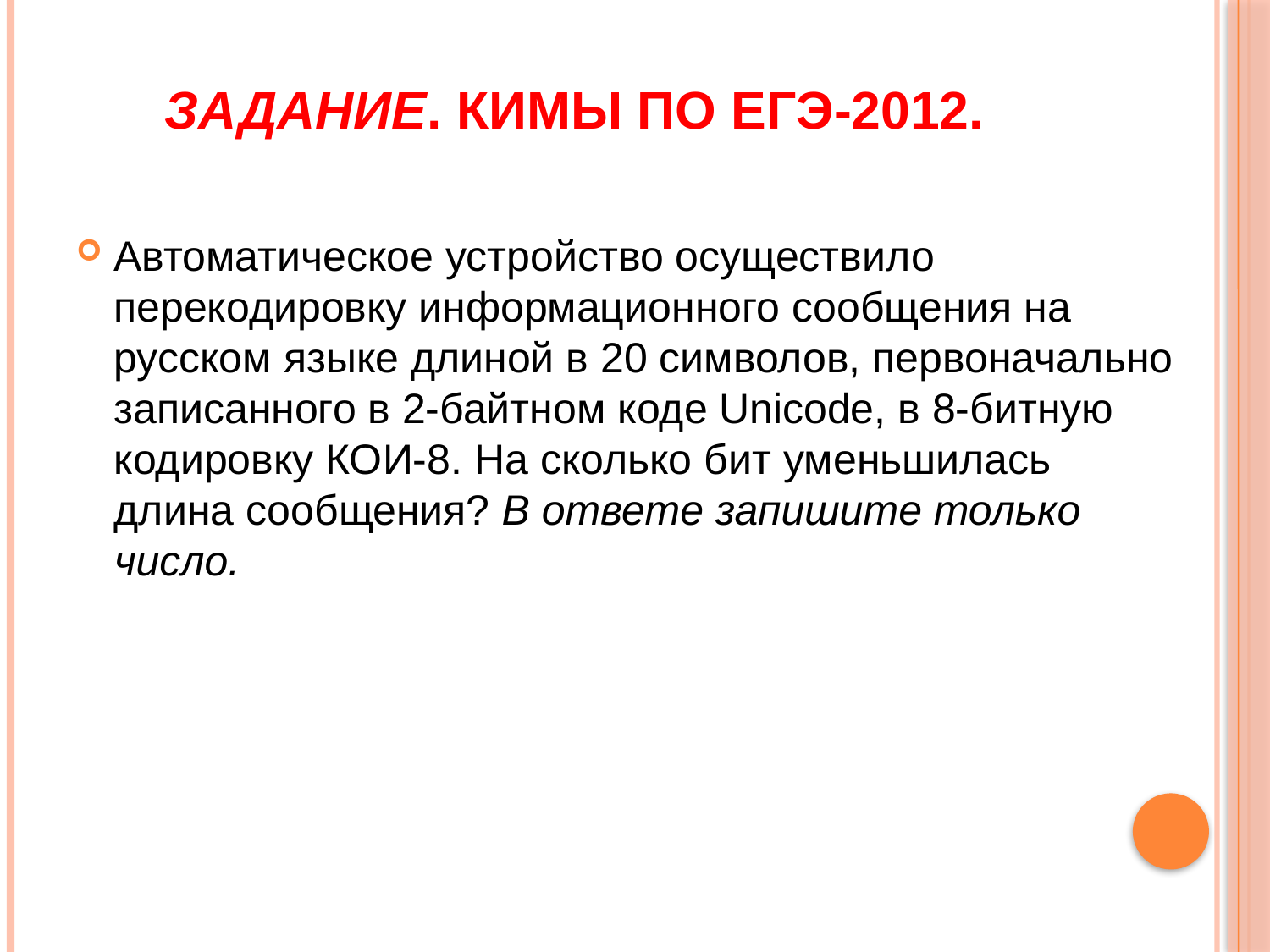

# Задание. КИМы по ЕГЭ-2012.
Автоматическое устройство осуществило перекодировку информационного сообщения на русском языке длиной в 20 символов, первоначально записанного в 2-байтном коде Unicode, в 8-битную кодировку КОИ-8. На сколько бит уменьшилась длина сообщения? В ответе запишите только число.